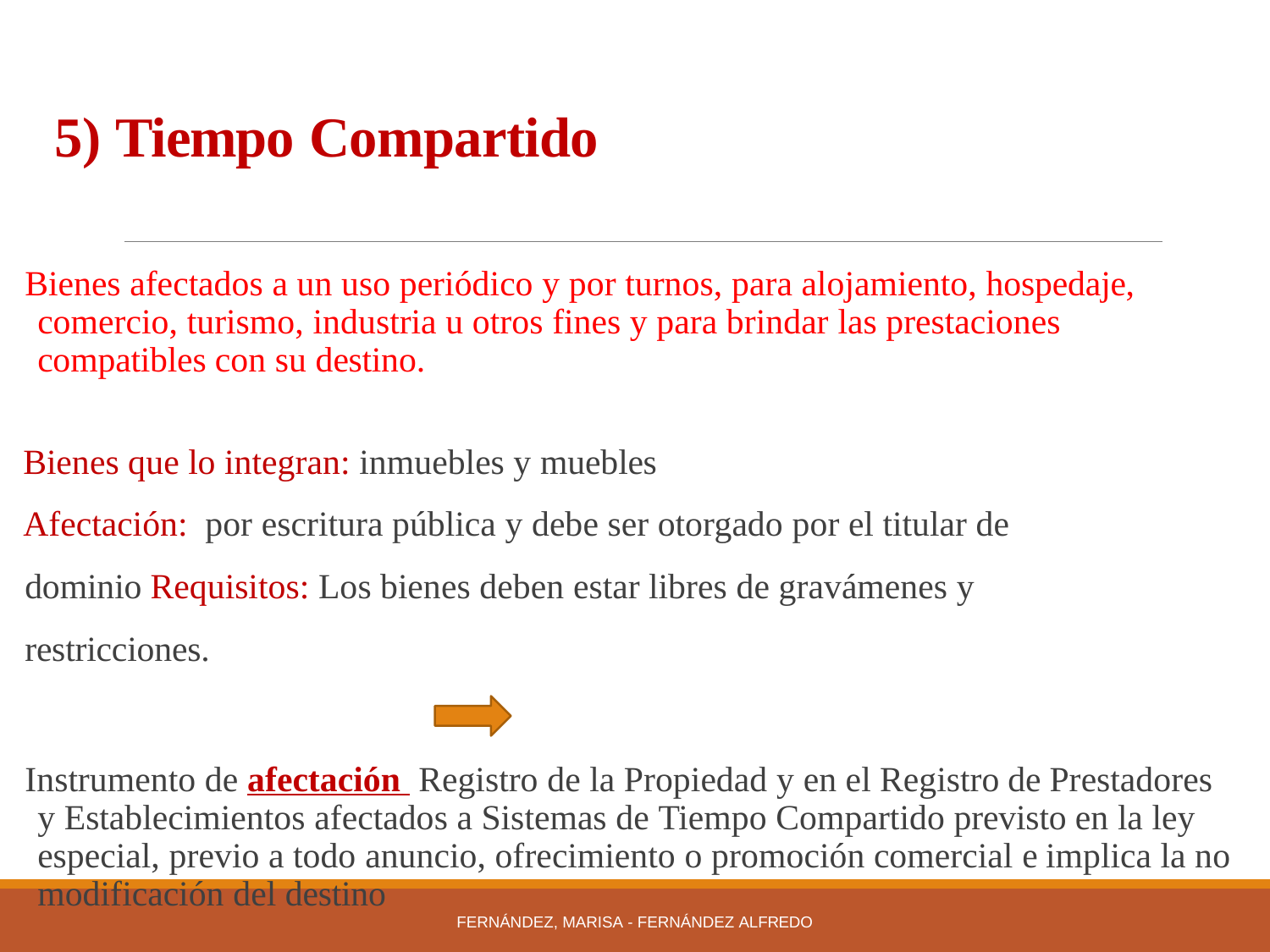

# 5) Tiempo Compartido
Bienes afectados a un uso periódico y por turnos, para alojamiento, hospedaje, comercio, turismo, industria u otros fines y para brindar las prestaciones compatibles con su destino.

Bienes que lo integran: inmuebles y muebles
Afectación: por escritura pública y debe ser otorgado por el titular de dominio Requisitos: Los bienes deben estar libres de gravámenes y restricciones.

Instrumento de afectación 	Registro de la Propiedad y en el Registro de Prestadores y Establecimientos afectados a Sistemas de Tiempo Compartido previsto en la ley especial, previo a todo anuncio, ofrecimiento o promoción comercial e implica la no modificación del destino

FERNÁNDEZ, MARISA - FERNÁNDEZ ALFREDO